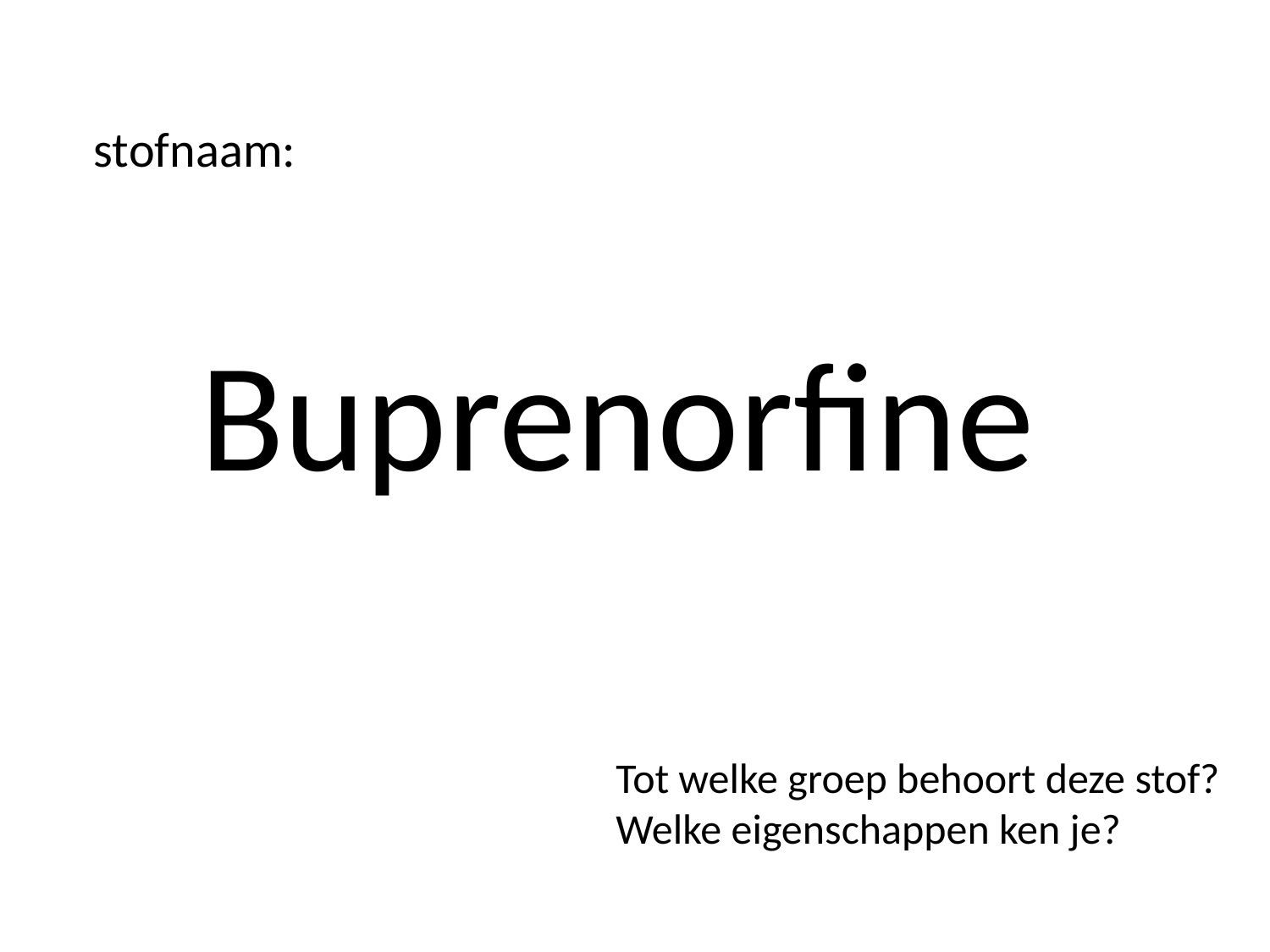

stofnaam:
# Buprenorfine
Tot welke groep behoort deze stof? Welke eigenschappen ken je?